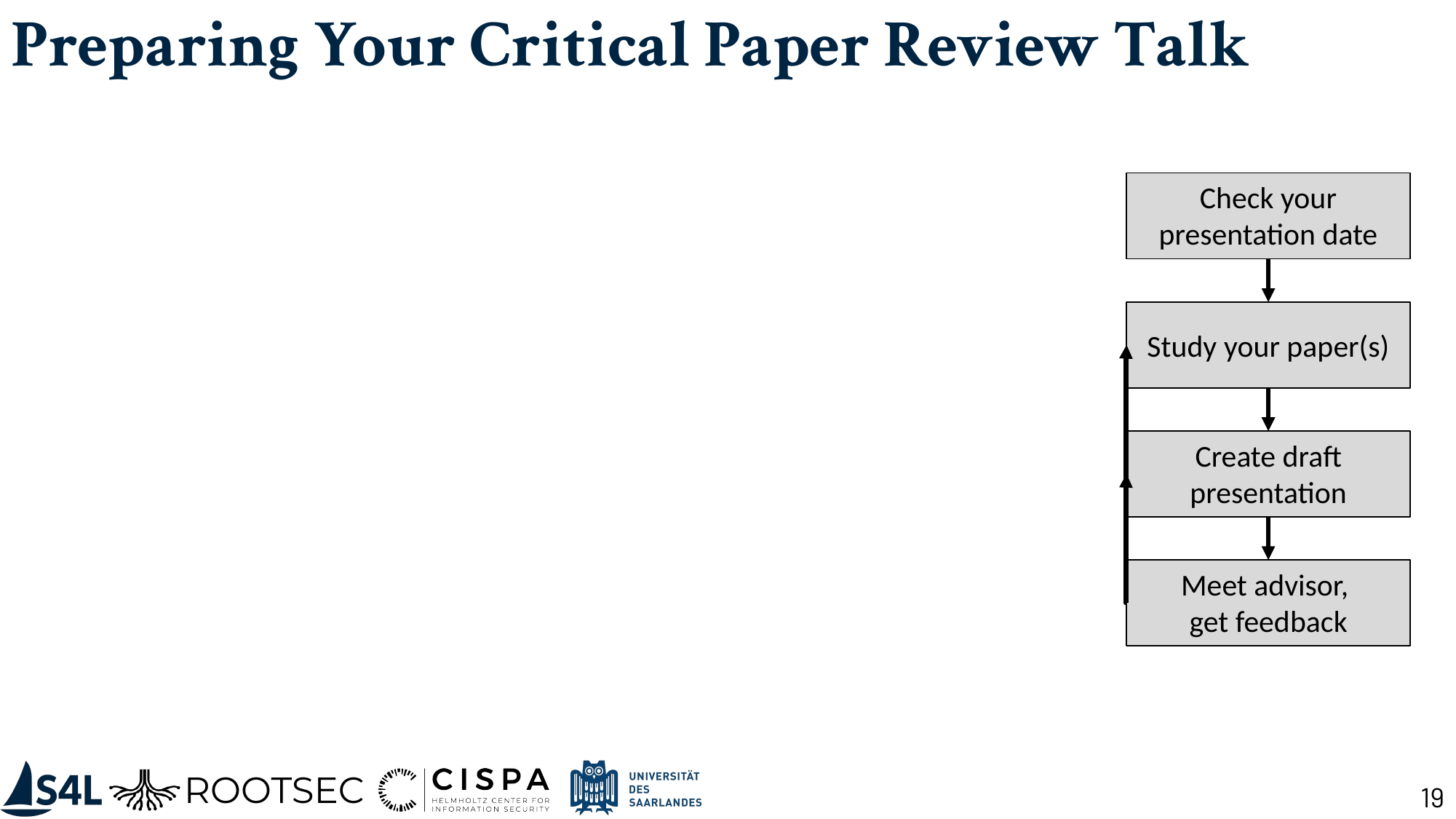

# Preparing Your Critical Paper Review Talk

Check your presentation date
Study your paper(s)
Create draft presentation
Meet advisor,
get feedback